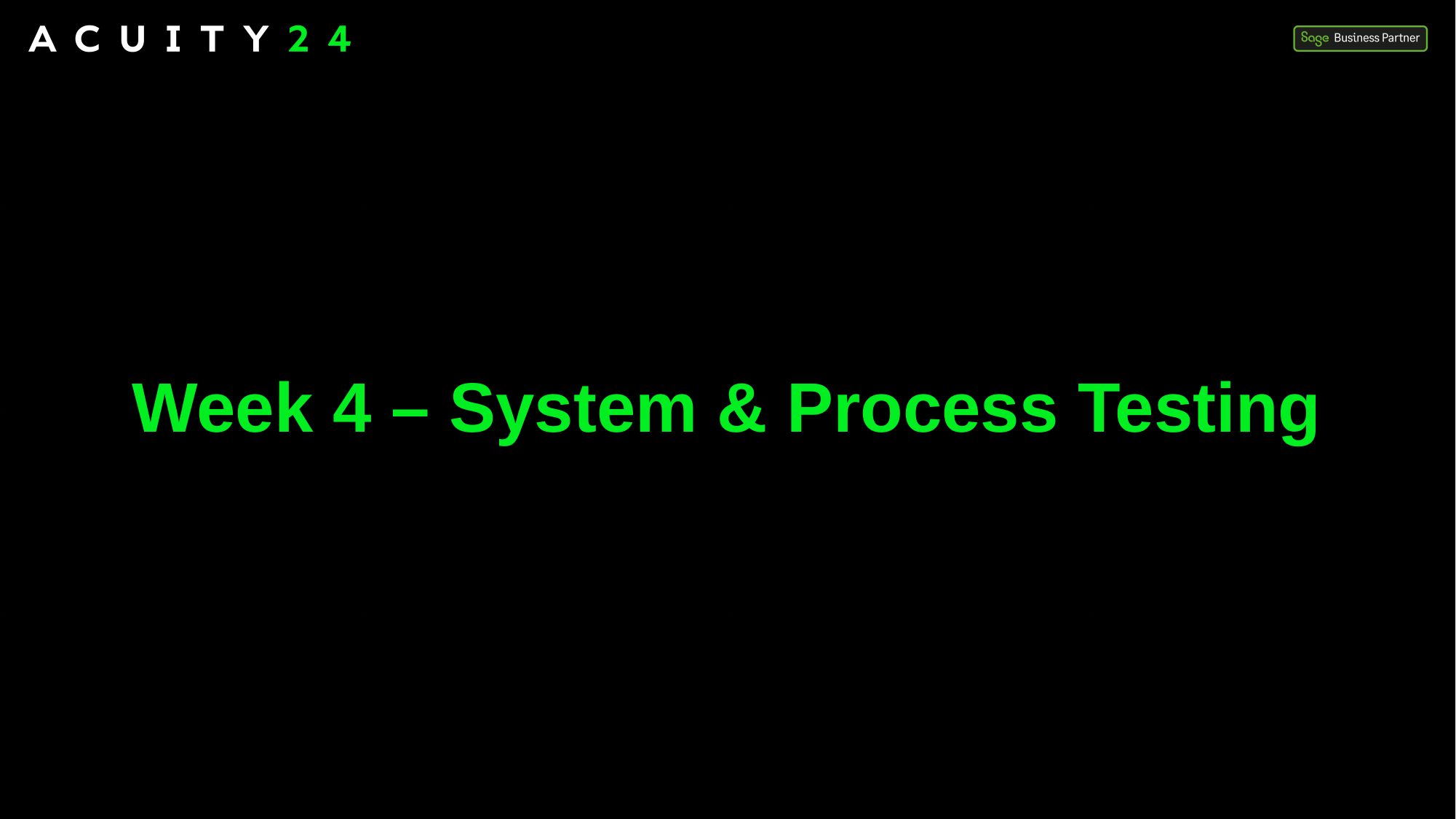

# Week 4 – System & Process Testing